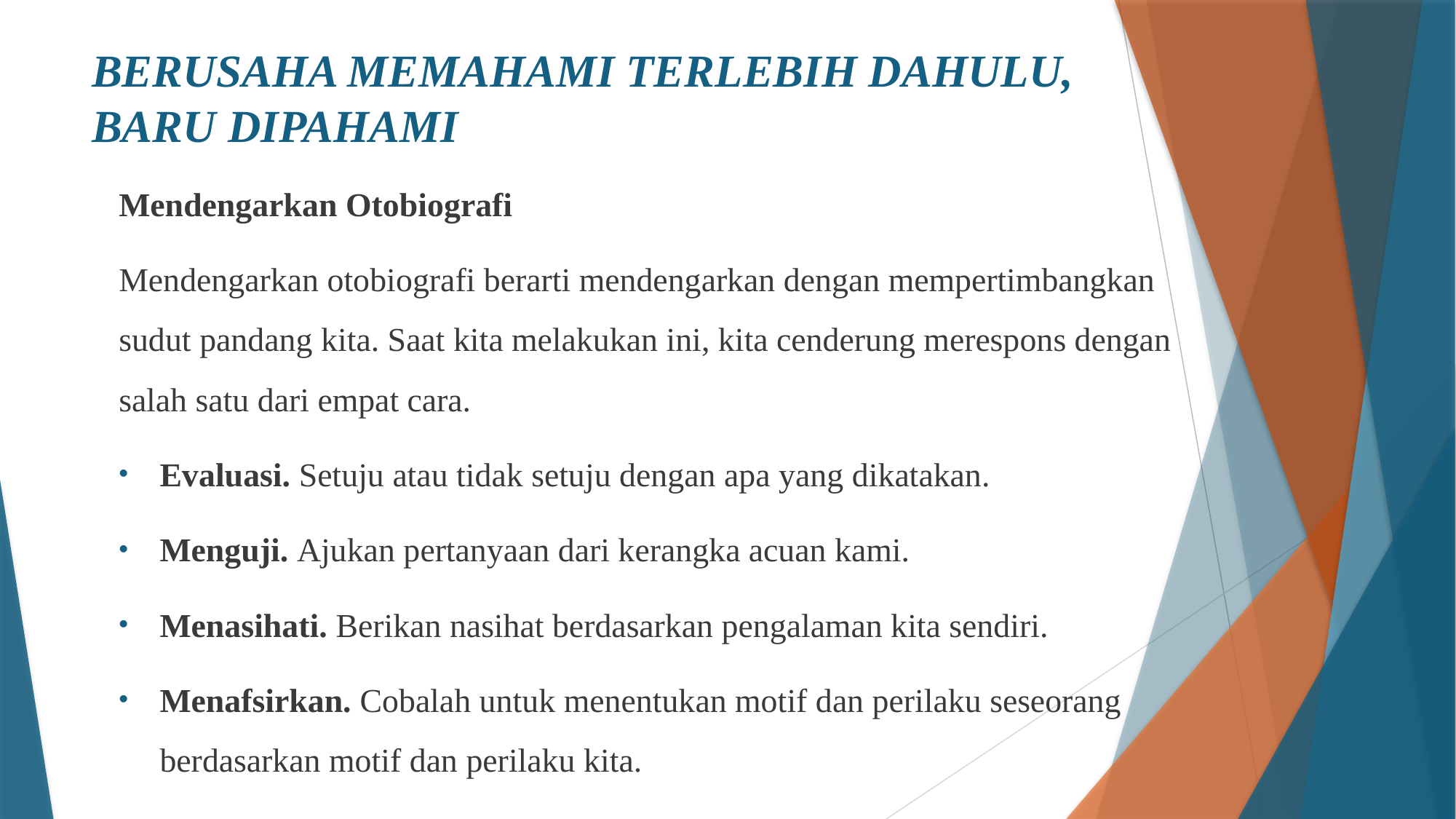

# BERUSAHA MEMAHAMI TERLEBIH DAHULU, BARU DIPAHAMI
Mendengarkan Otobiografi
Mendengarkan otobiografi berarti mendengarkan dengan mempertimbangkan sudut pandang kita. Saat kita melakukan ini, kita cenderung merespons dengan salah satu dari empat cara.
Evaluasi. Setuju atau tidak setuju dengan apa yang dikatakan.
Menguji. Ajukan pertanyaan dari kerangka acuan kami.
Menasihati. Berikan nasihat berdasarkan pengalaman kita sendiri.
Menafsirkan. Cobalah untuk menentukan motif dan perilaku seseorang berdasarkan motif dan perilaku kita.